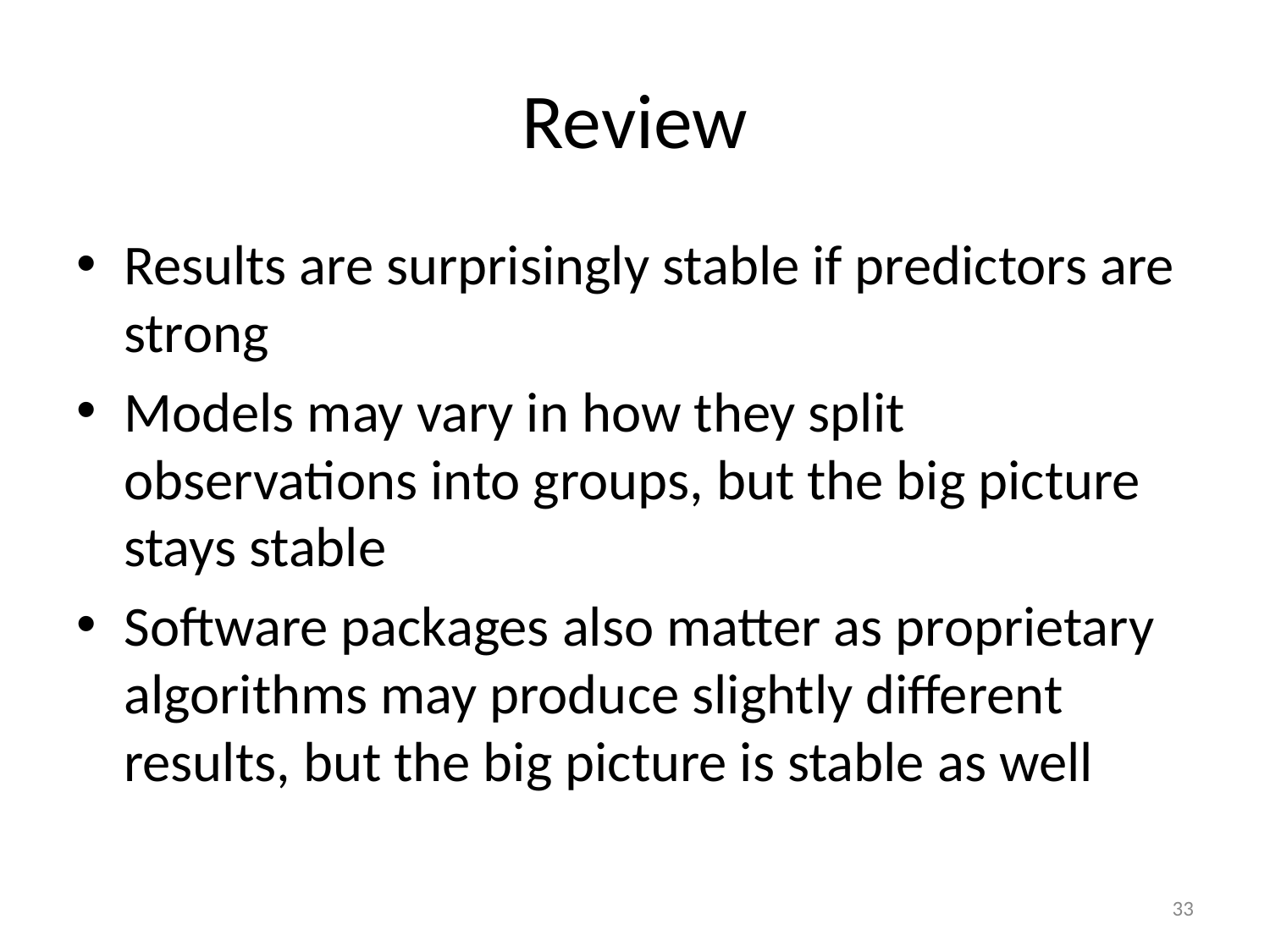

# Review
Results are surprisingly stable if predictors are strong
Models may vary in how they split observations into groups, but the big picture stays stable
Software packages also matter as proprietary algorithms may produce slightly different results, but the big picture is stable as well
33